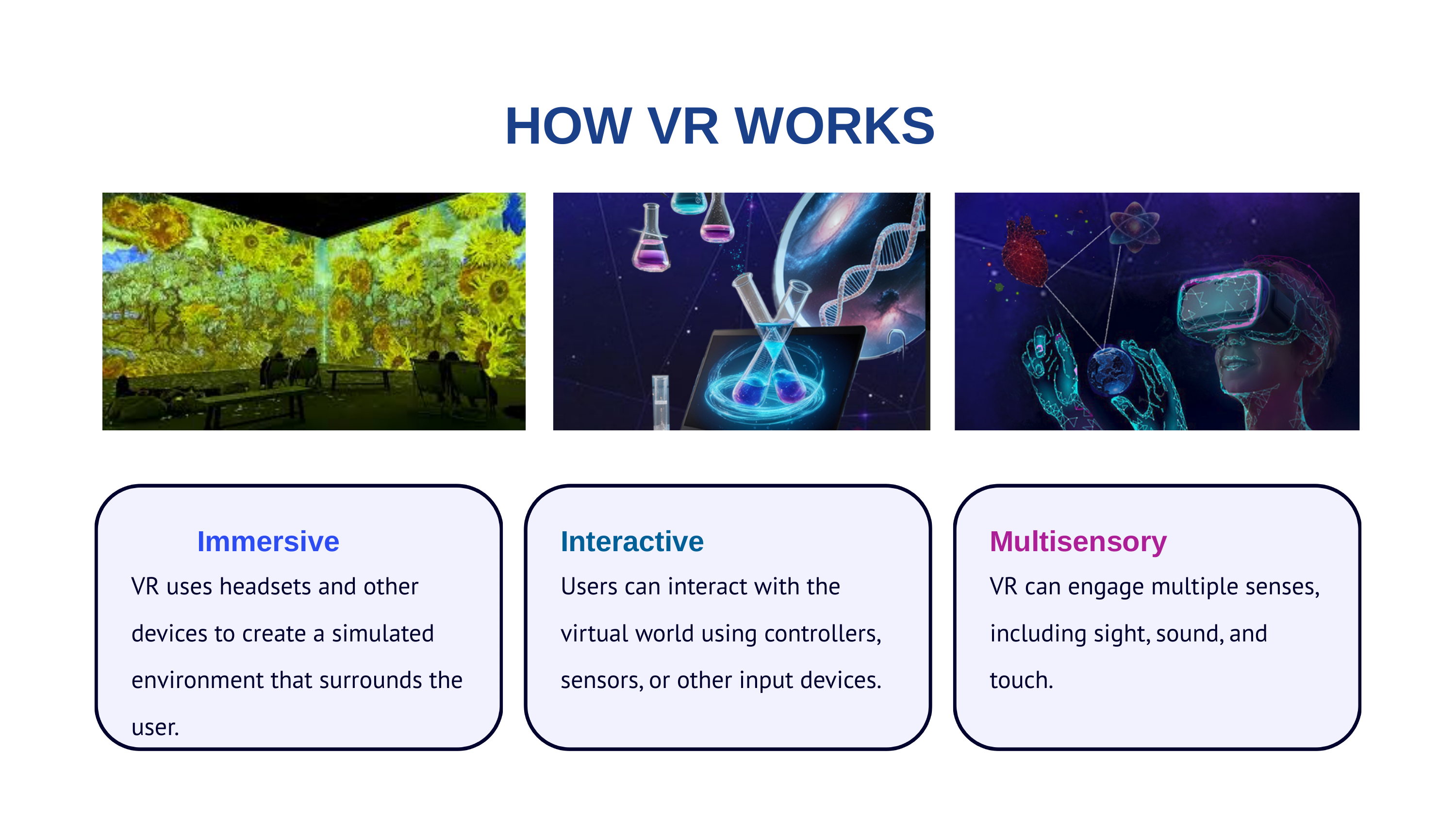

HOW VR WORKS

Immersive
Interactive
Multisensory
VR uses headsets and other devices to create a simulated environment that surrounds the user.
Users can interact with the virtual world using controllers, sensors, or other input devices.
VR can engage multiple senses, including sight, sound, and touch.